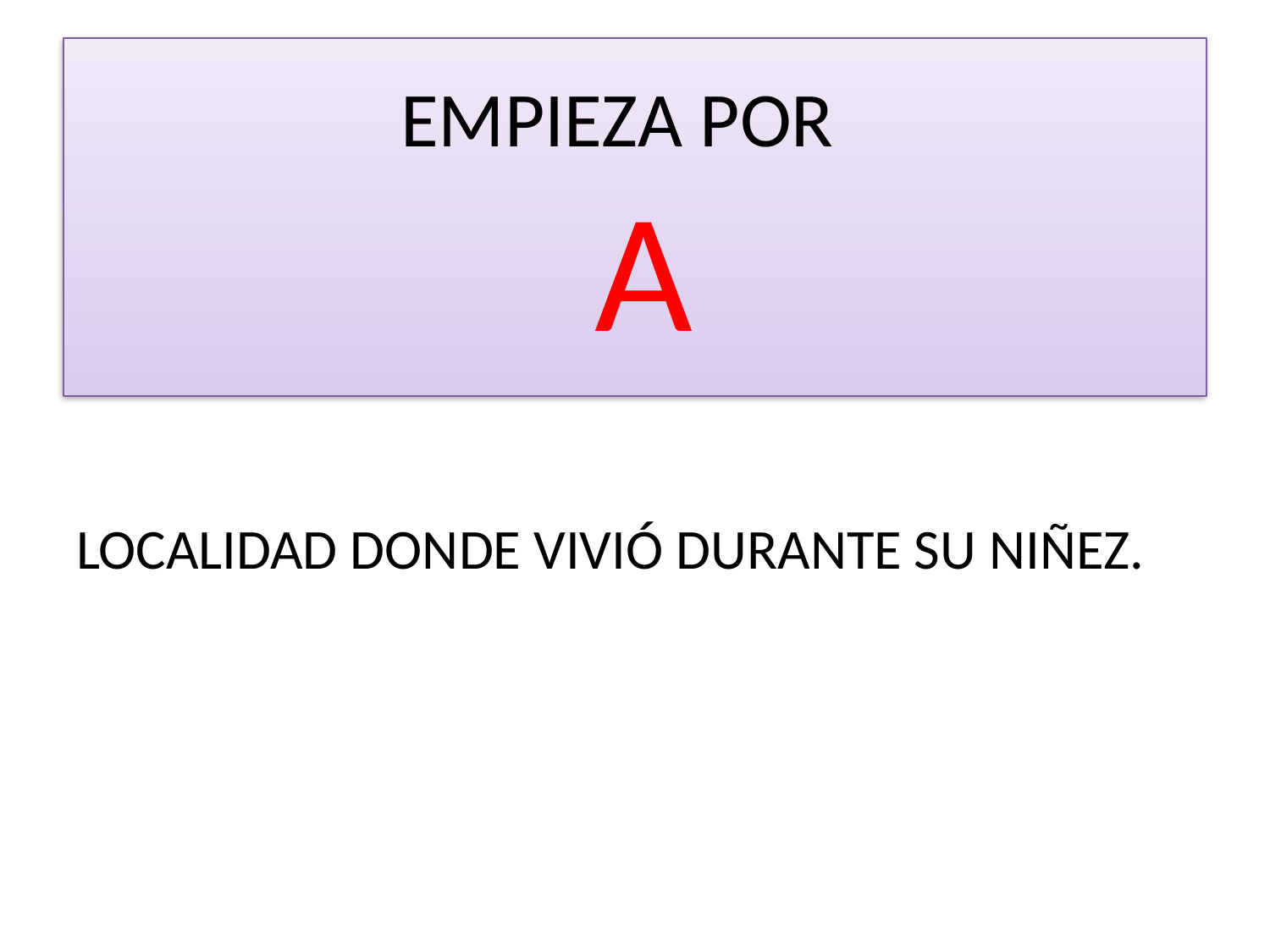

# EMPIEZA POR A
LOCALIDAD DONDE VIVIÓ DURANTE SU NIÑEZ.